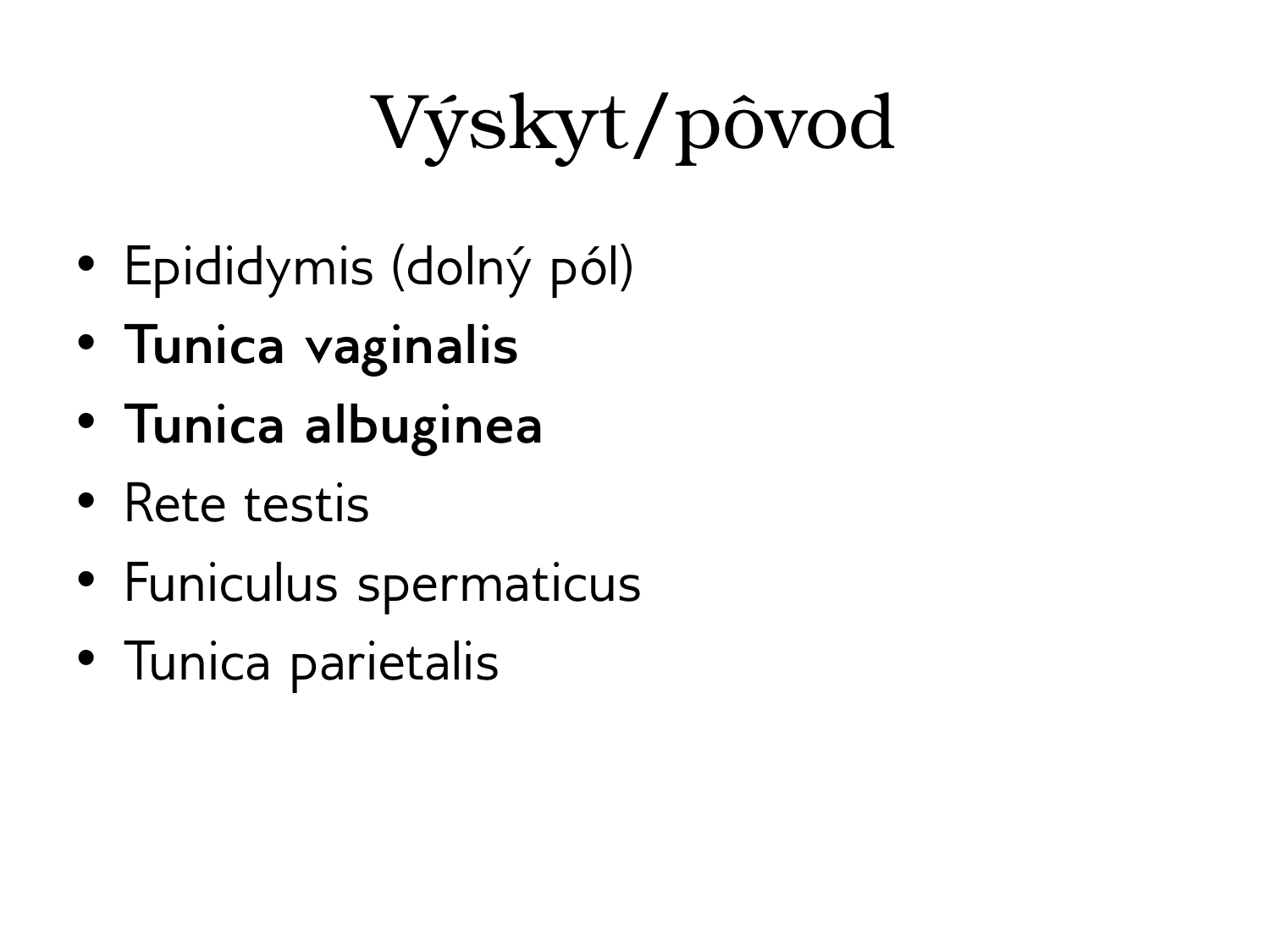

# Výskyt/pôvod
Epididymis (dolný pól)
Tunica vaginalis
Tunica albuginea
Rete testis
Funiculus spermaticus
Tunica parietalis